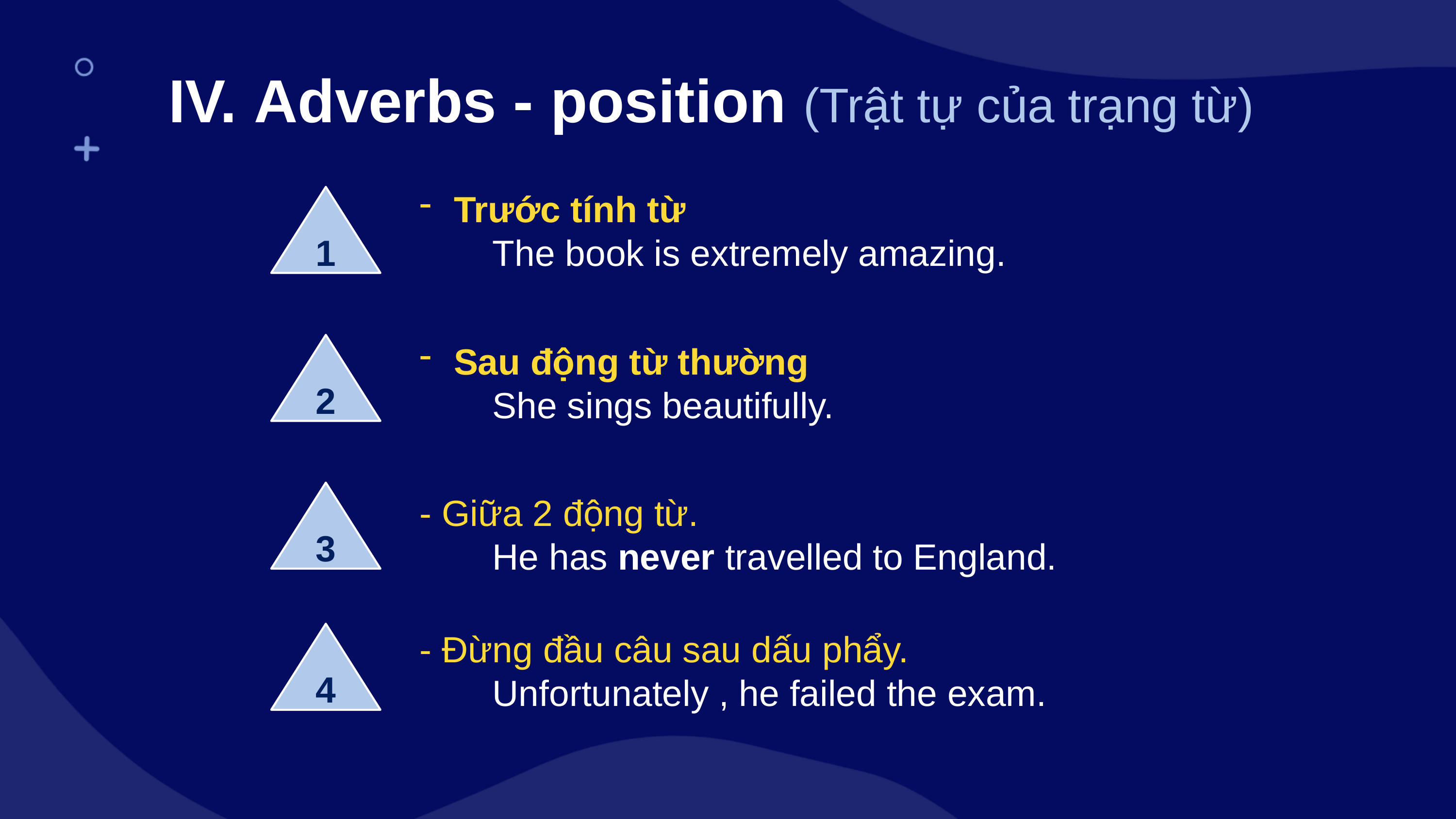

IV. Adverbs - position (Trật tự của trạng từ)
Trước tính từ
	The book is extremely amazing.
1
Sau động từ thường
	She sings beautifully.
2
- Giữa 2 động từ.
	He has never travelled to England.
3
- Đừng đầu câu sau dấu phẩy.
	Unfortunately , he failed the exam.
4